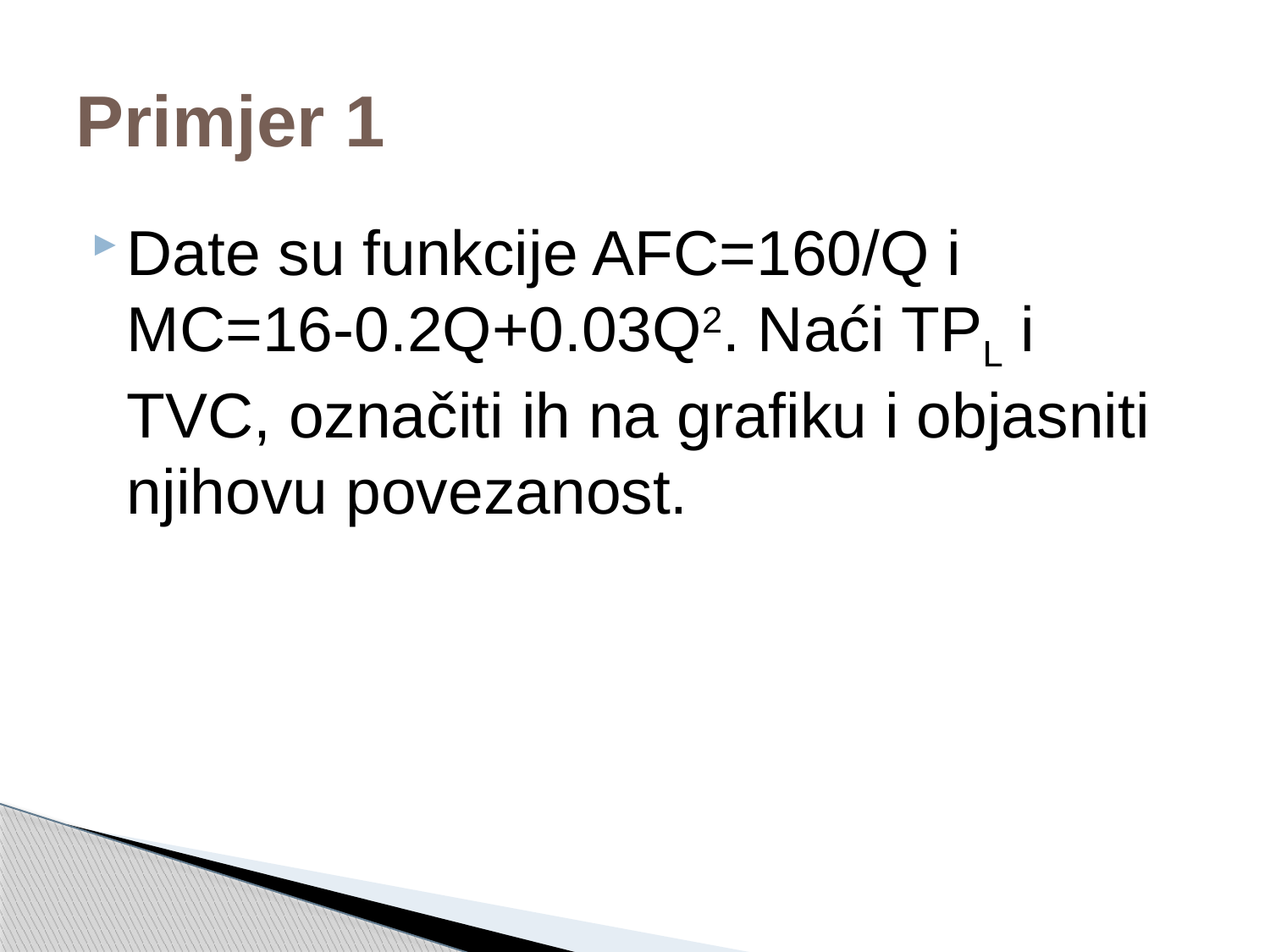

# Primjer 1
Date su funkcije AFC=160/Q i MC=16-0.2Q+0.03Q2. Naći TPL i TVC, označiti ih na grafiku i objasniti njihovu povezanost.